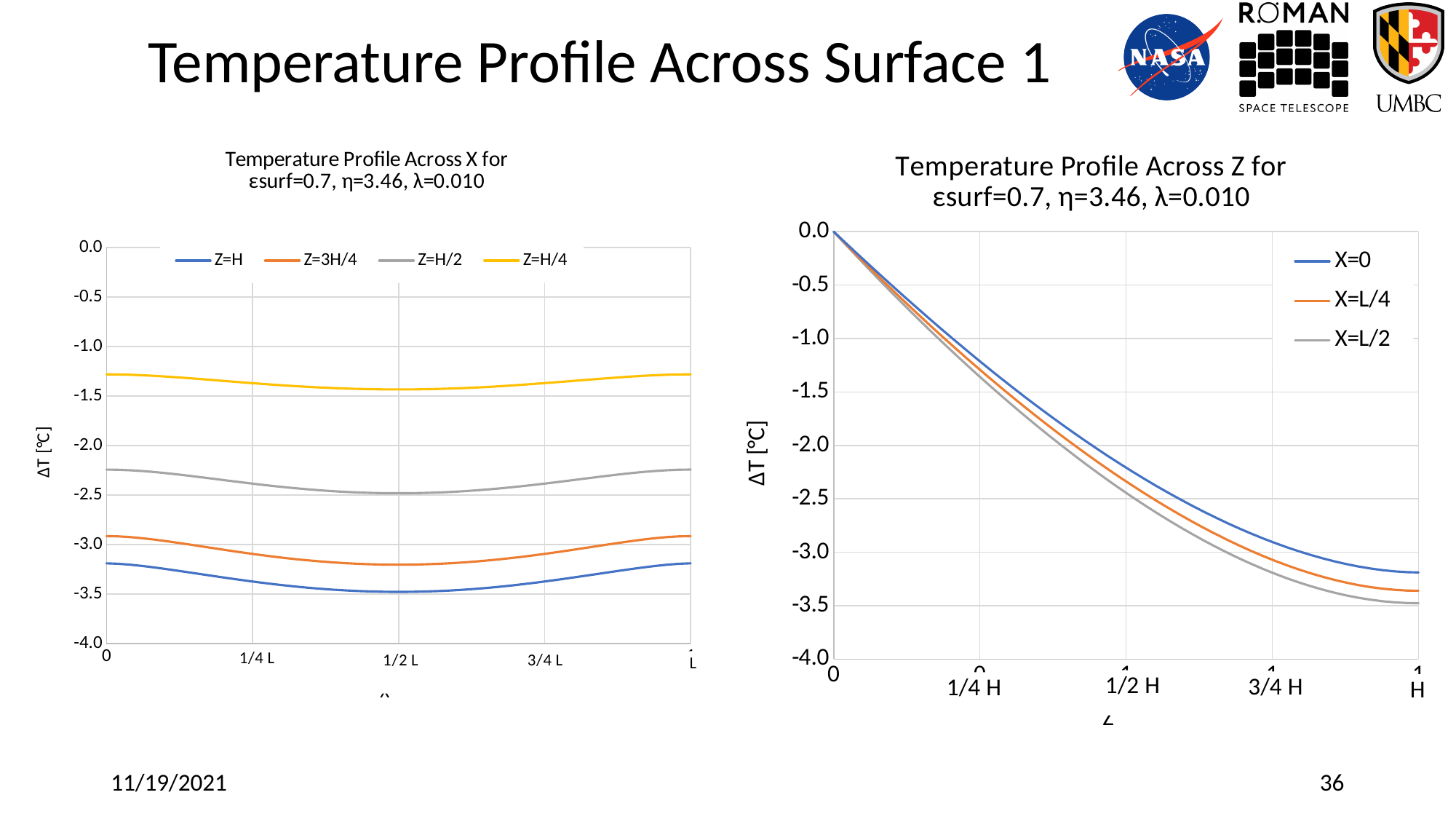

# Temperature Profile Across Surface 1

### Chart: Temperature Profile Across X for
εsurf=0.7, η=3.46, λ=0.010

| Category | Z=H | Z=3H/4 | Z=H/2 | Z=H/4 |
|---|---|---|---|---|

### Chart: Temperature Profile Across Z for
εsurf=0.7, η=3.46, λ=0.010

| Category | X=0 | X=L/4 | X=L/2 |
|---|---|---|---|
11/19/2021
36